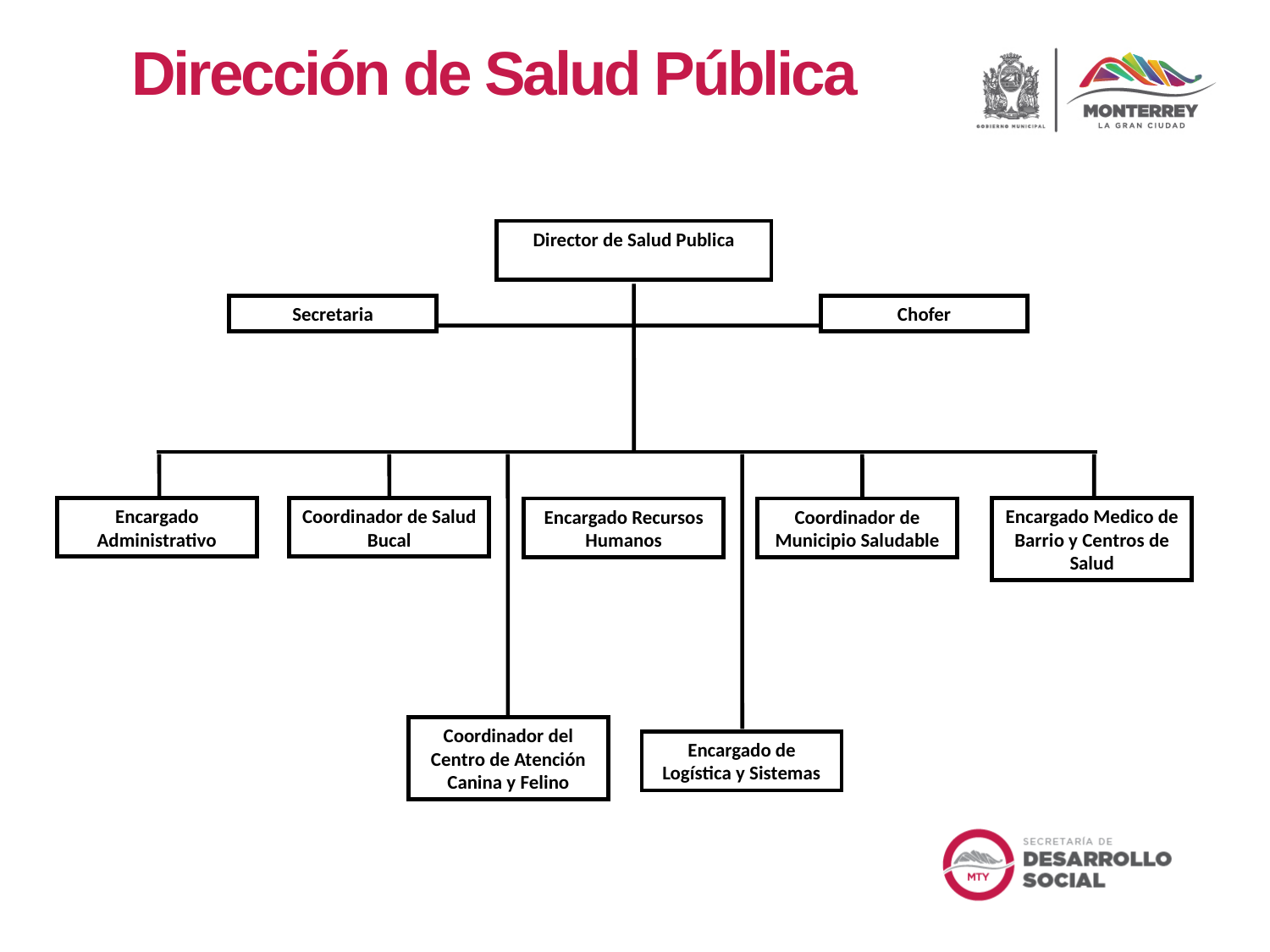

Dirección de Salud Pública
Director de Salud Publica

Secretaria
Chofer

Coordinador de Salud Bucal
Encargado Administrativo
Encargado Medico de Barrio y Centros de Salud
Encargado Recursos Humanos
Coordinador de Municipio Saludable
Coordinador del Centro de Atención Canina y Felino
Encargado de Logística y Sistemas